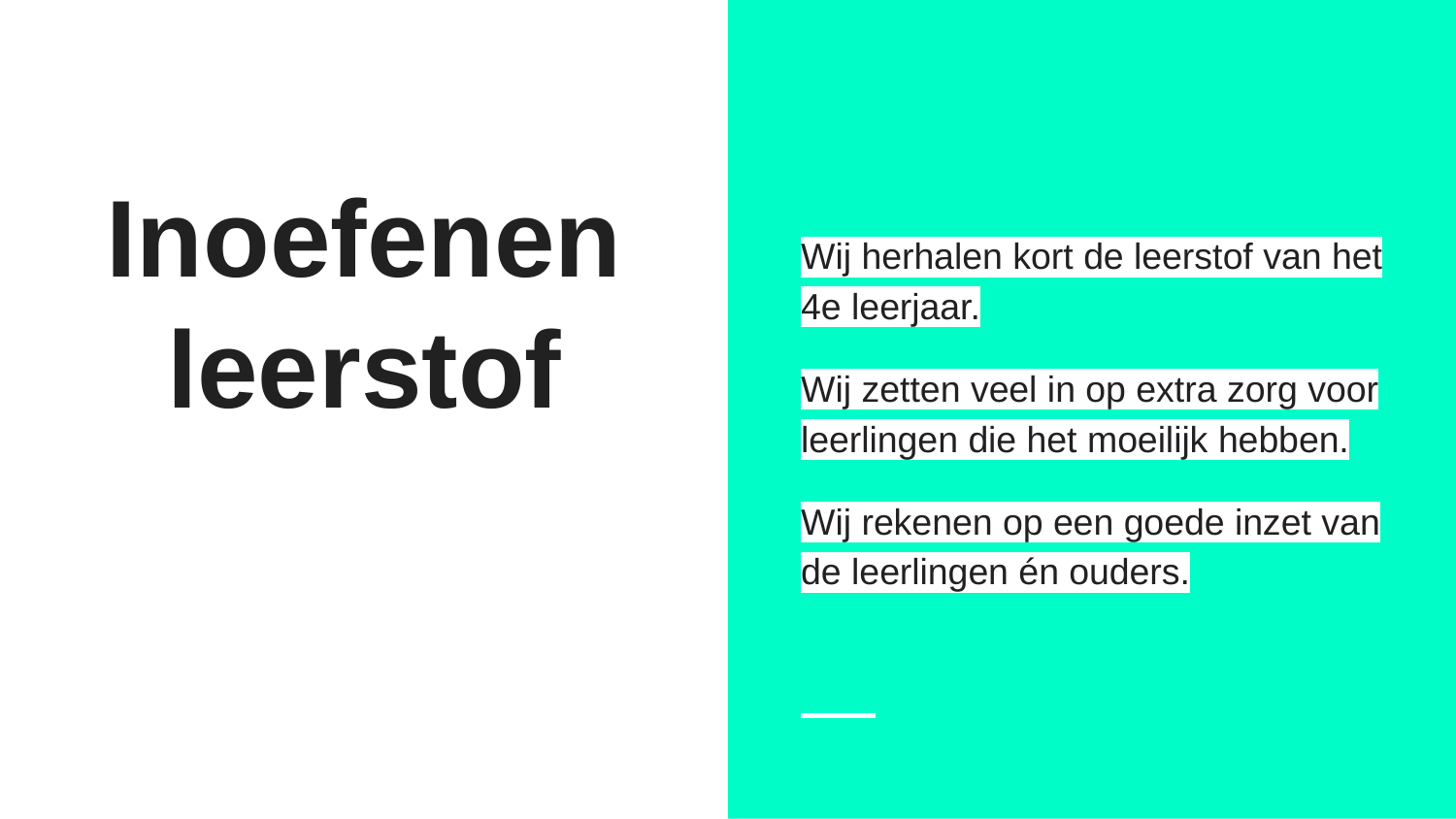

Wij herhalen kort de leerstof van het 4e leerjaar.
Wij zetten veel in op extra zorg voor leerlingen die het moeilijk hebben.
Wij rekenen op een goede inzet van de leerlingen én ouders.
# Inoefenen leerstof